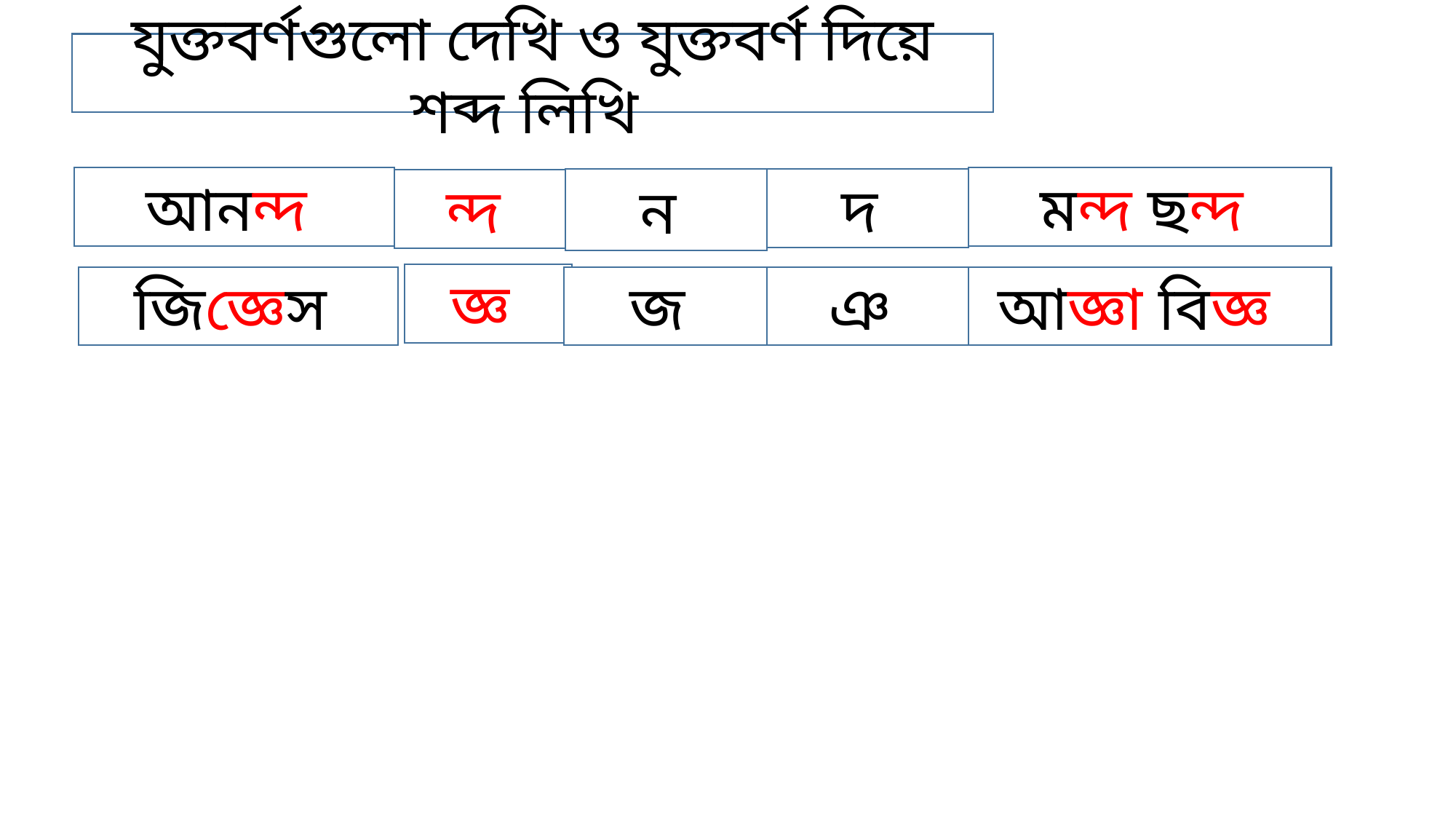

যুক্তবর্ণগুলো দেখি ও যুক্তবর্ণ দিয়ে শব্দ লিখি
আনন্দ
মন্দ ছন্দ
ন
দ
ন্দ
জ্ঞ
জ
জিজ্ঞেস
ঞ
আজ্ঞা বিজ্ঞ